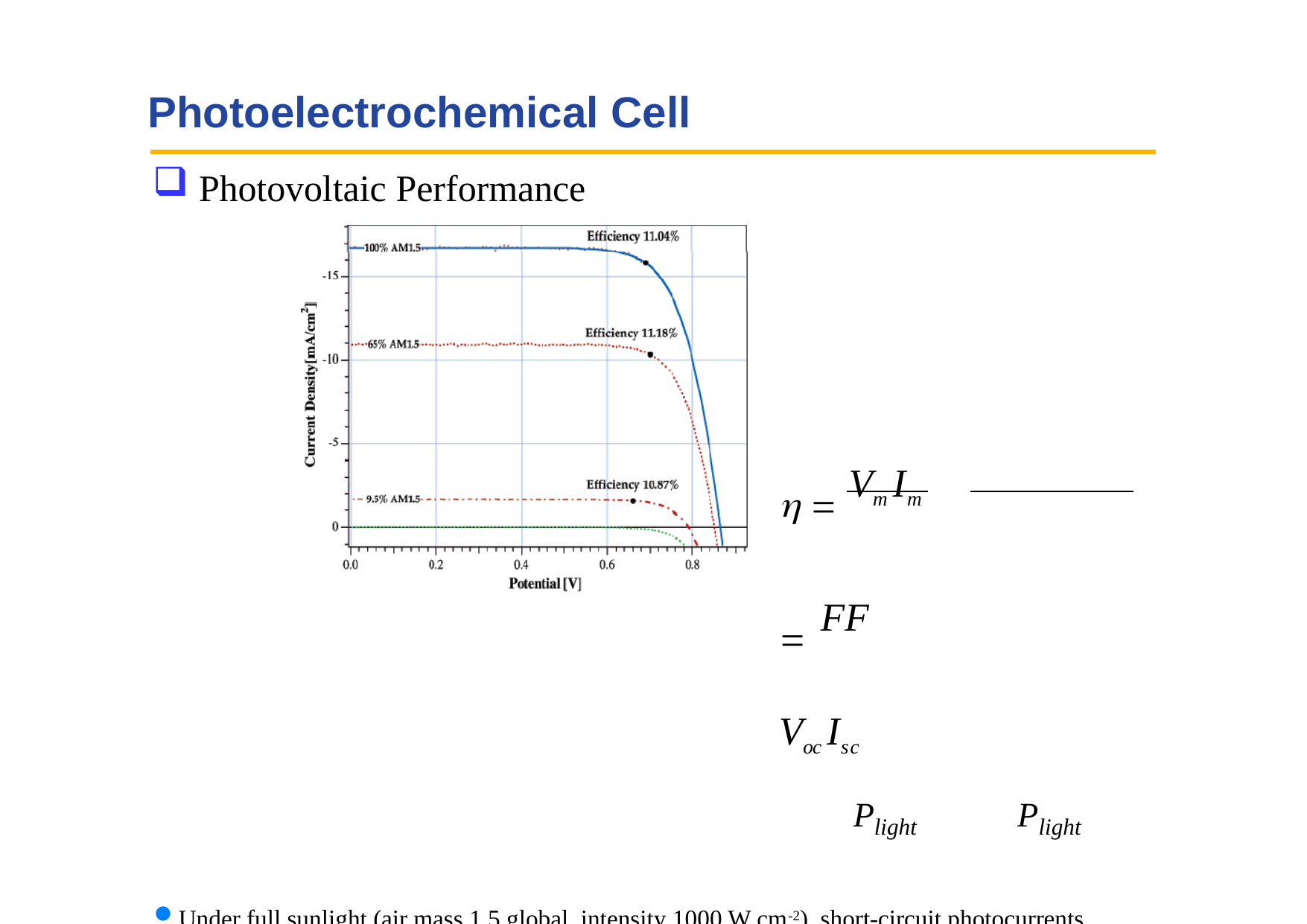

# Photoelectrochemical Cell

Photovoltaic Performance

η = Vm Im	= FF	Voc Isc
Plight	Plight

Under full sunlight (air mass 1.5 global, intensity 1000 W cm-2), short-circuit photocurrents  ranging from 16 to 22 mA cm-2 are reached with state-of-the-art ruthenium sensitizers, while Voc is  0.7-0.86 V and FF values are 0.65-0.8. A certified overall power conversion efficiency of 10.4%  was attained in 2001.
A new record efficiency of over 11% was achieved recently